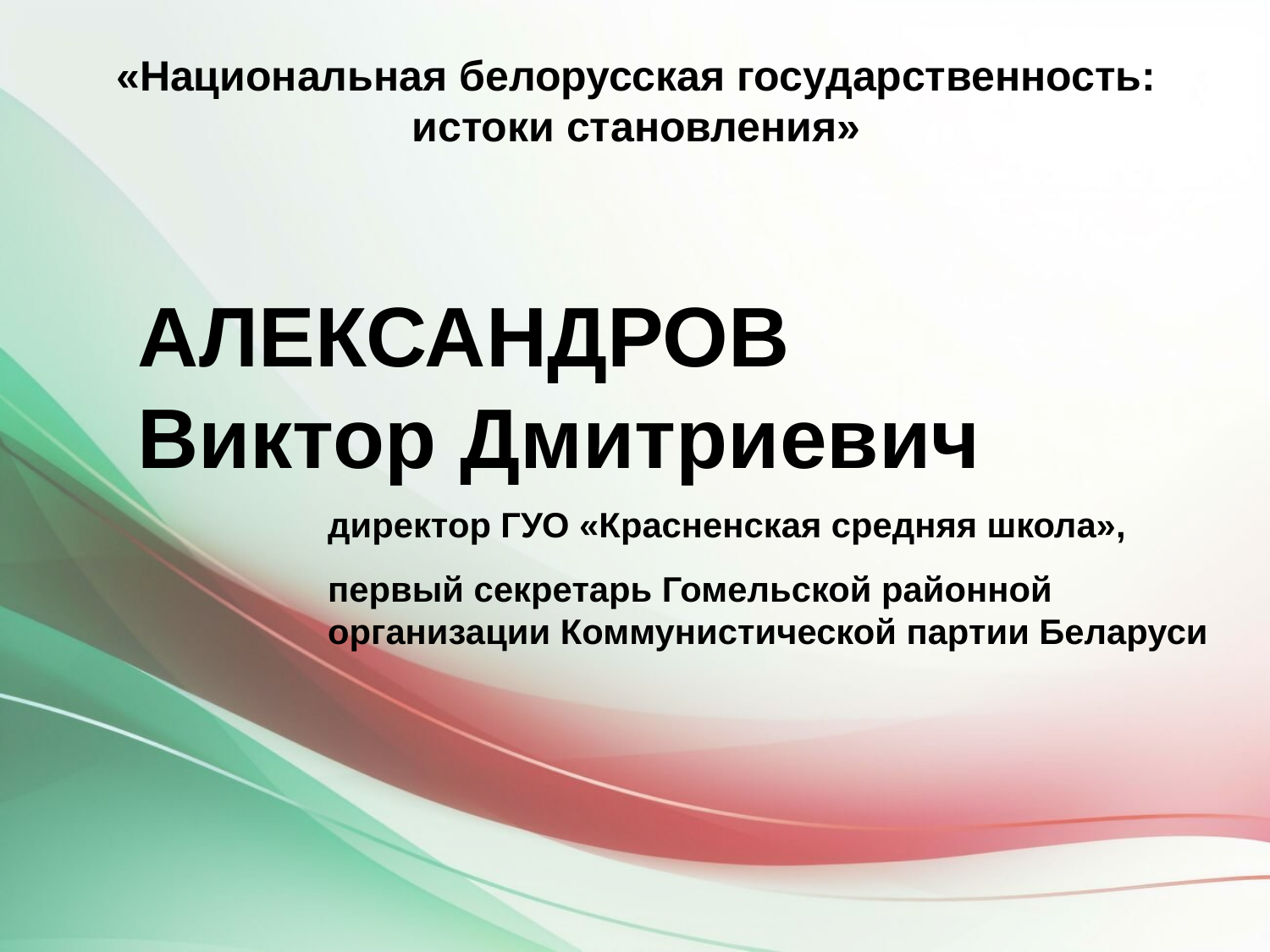

# «Национальная белорусская государственность: истоки становления»
АЛЕКСАНДРОВ
Виктор Дмитриевич
директор ГУО «Красненская средняя школа»,

первый секретарь Гомельской районной организации Коммунистической партии Беларуси